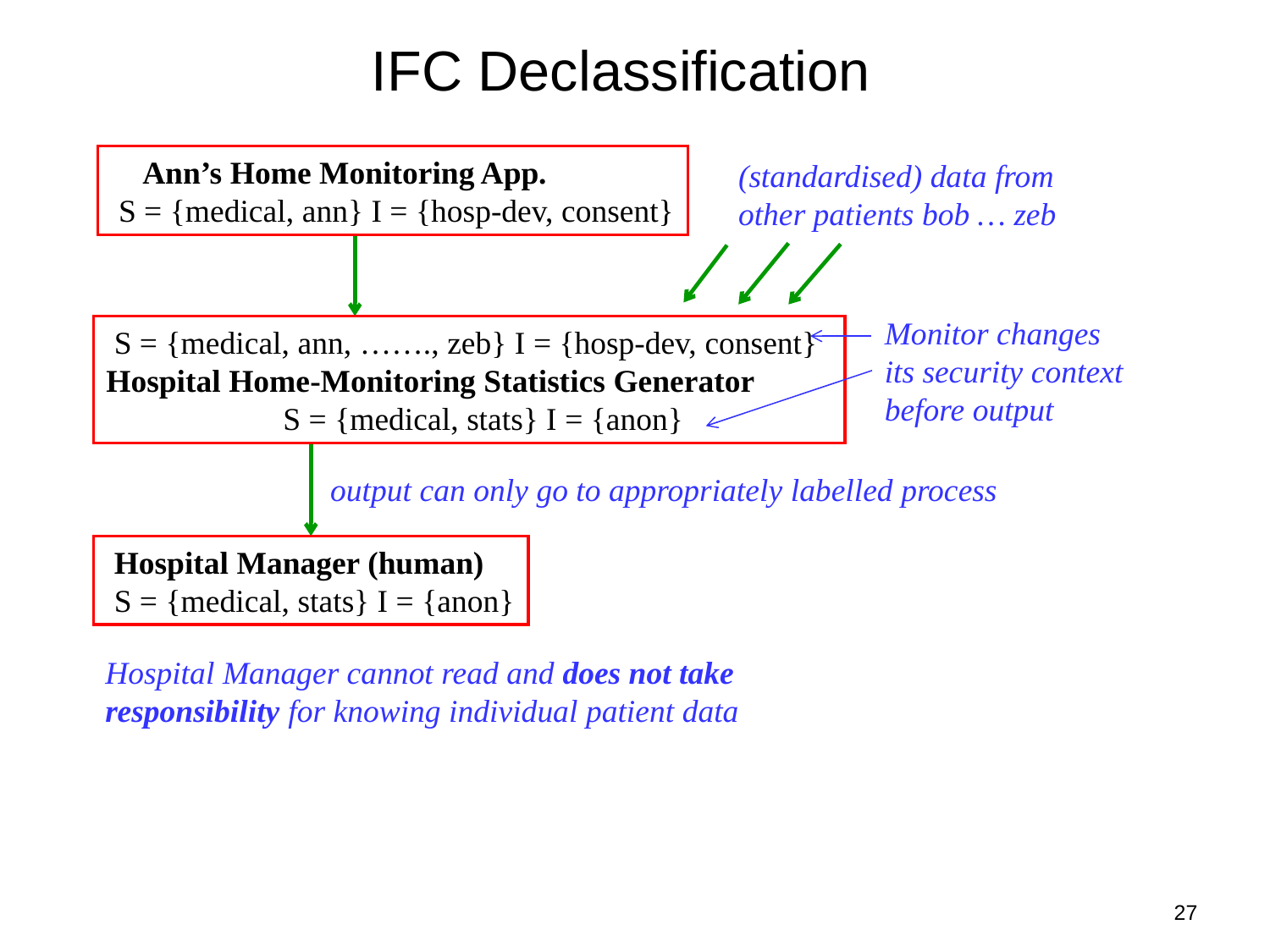

# IFC Declassification
    Ann’s Home Monitoring App.
 S = {medical, ann} I = {hosp-dev, consent}
(standardised) data from
other patients bob … zeb
Monitor changes
its security context
before output
 S = {medical, ann, ……., zeb} I = {hosp-dev, consent}
Hospital Home-Monitoring Statistics Generator
                      S = {medical, stats} I = {anon}
output can only go to appropriately labelled process
 Hospital Manager (human)
 S = {medical, stats} I = {anon}
Hospital Manager cannot read and does not take responsibility for knowing individual patient data
27